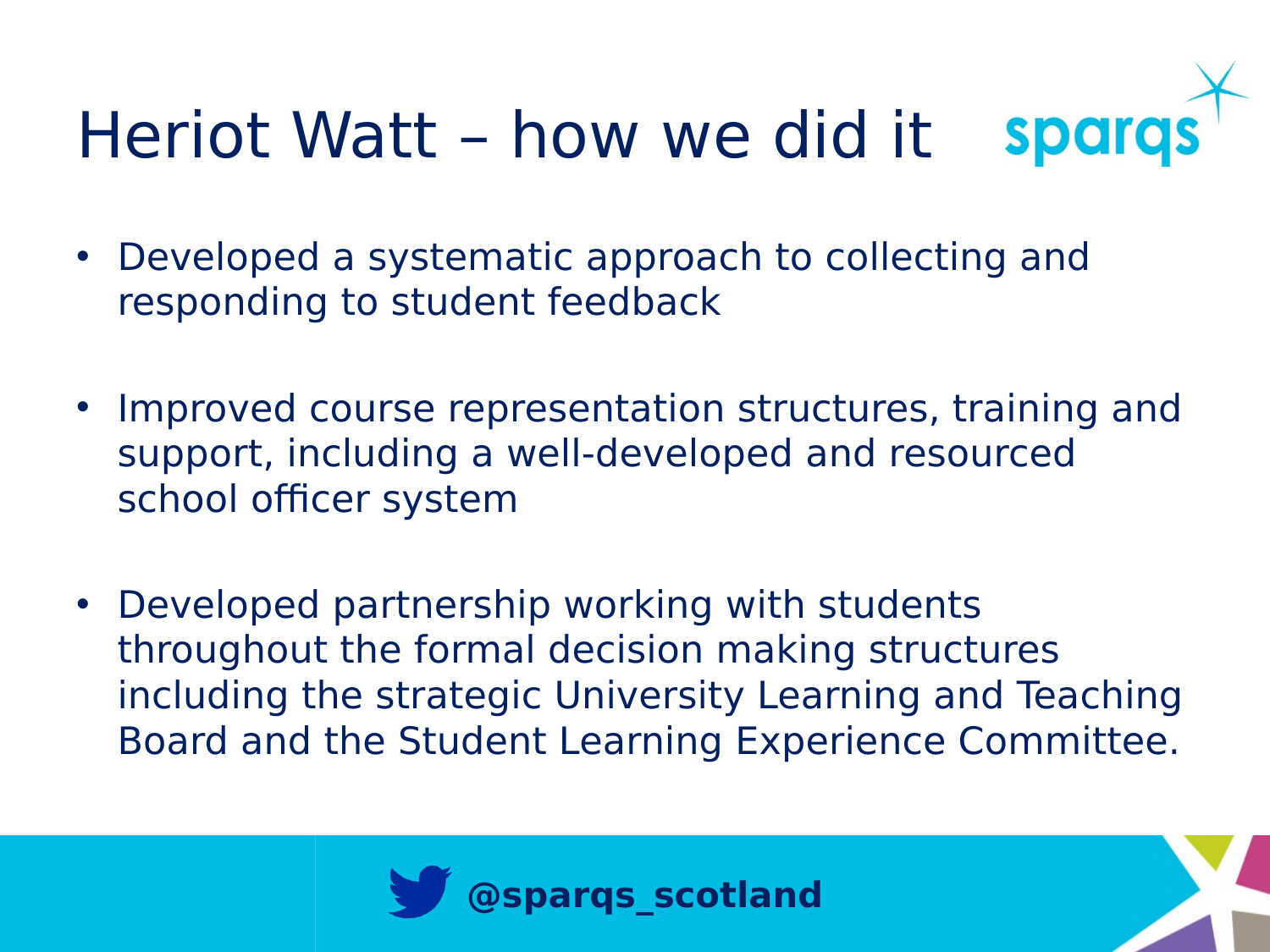

# Heriot Watt – how we did it
Developed a systematic approach to collecting and responding to student feedback

Improved course representation structures, training and support, including a well-developed and resourced school officer system

Developed partnership working with students throughout the formal decision making structures including the strategic University Learning and Teaching Board and the Student Learning Experience Committee.